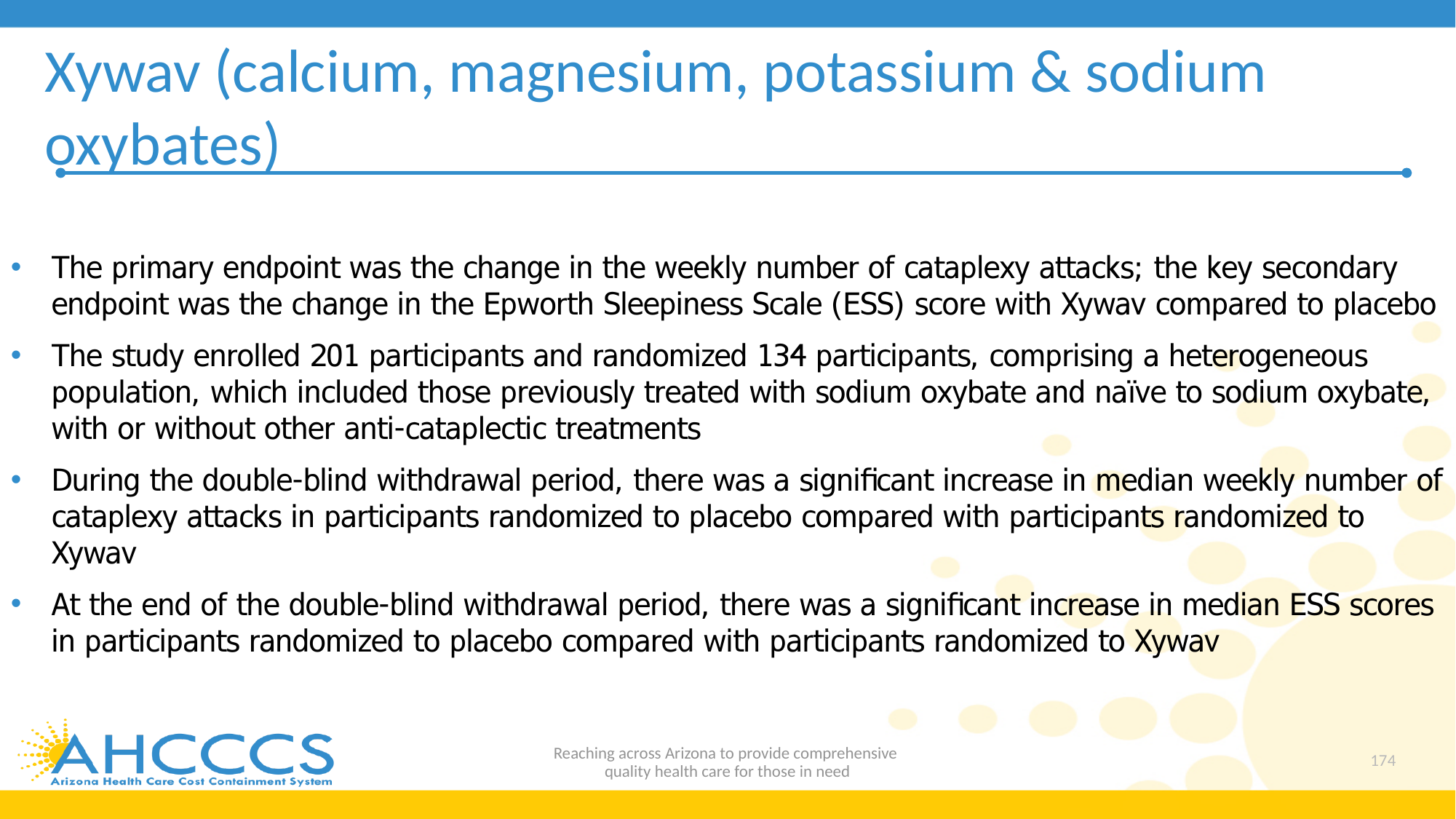

# Xywav (calcium, magnesium, potassium & sodium oxybates)
The primary endpoint was the change in the weekly number of cataplexy attacks; the key secondary endpoint was the change in the Epworth Sleepiness Scale (ESS) score with Xywav compared to placebo
The study enrolled 201 participants and randomized 134 participants, comprising a heterogeneous population, which included those previously treated with sodium oxybate and naïve to sodium oxybate, with or without other anti-cataplectic treatments
During the double-blind withdrawal period, there was a significant increase in median weekly number of cataplexy attacks in participants randomized to placebo compared with participants randomized to Xywav
At the end of the double-blind withdrawal period, there was a significant increase in median ESS scores in participants randomized to placebo compared with participants randomized to Xywav

Reaching across Arizona to provide comprehensive
quality health care for those in need
174